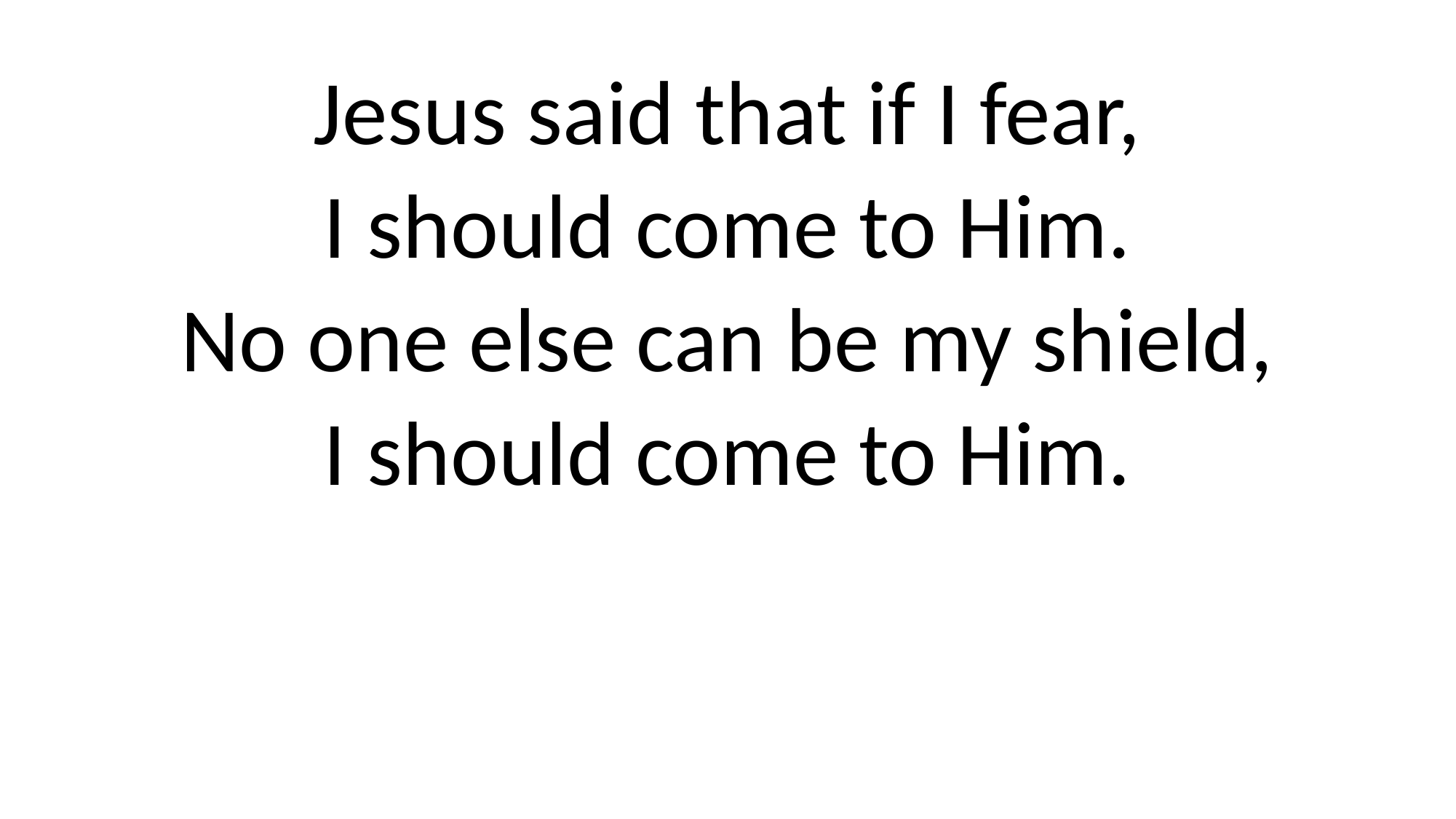

Jesus said that if I fear,
I should come to Him.
No one else can be my shield,
I should come to Him.